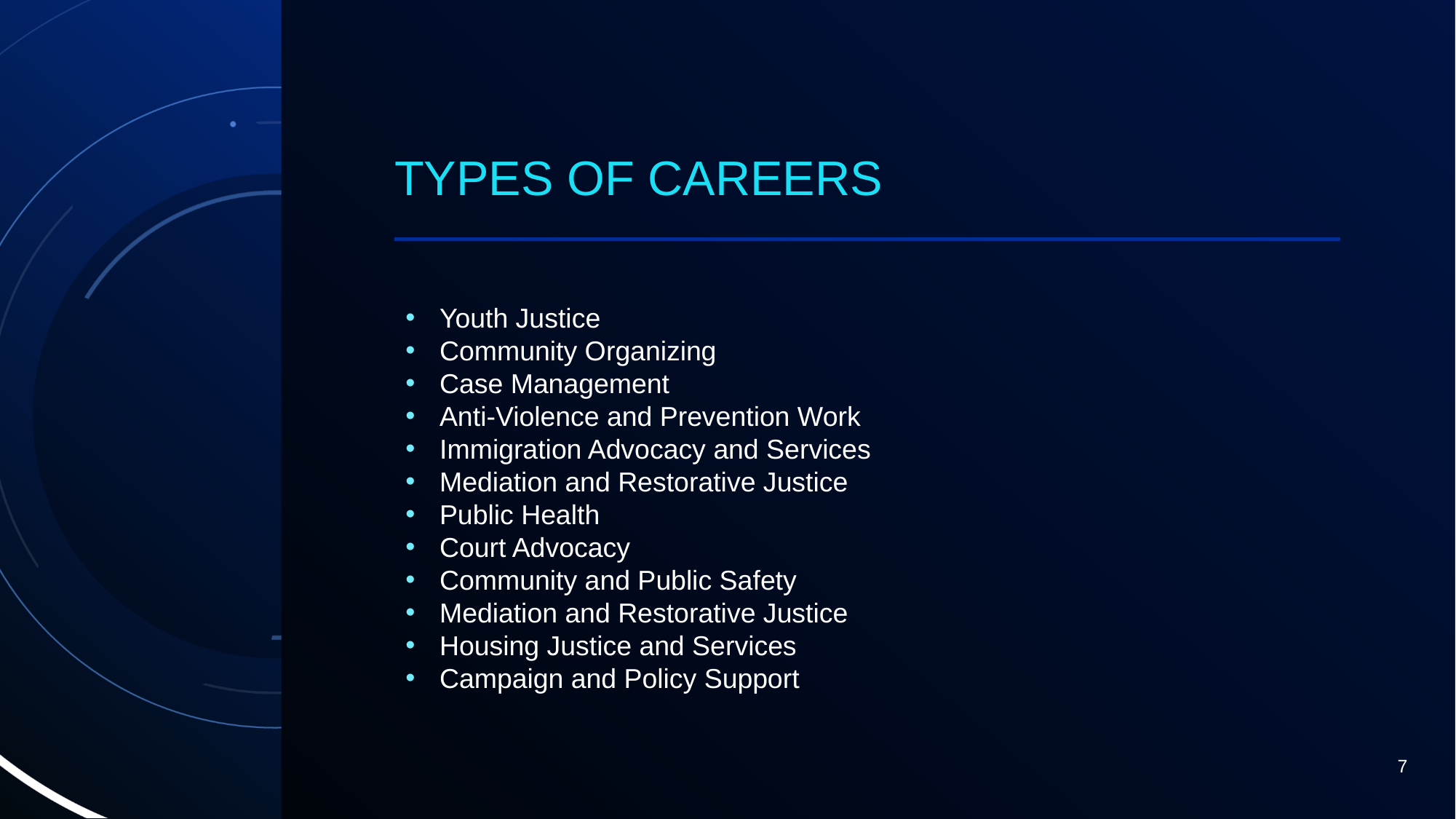

# Types of Careers
Youth Justice
Community Organizing
Case Management
Anti-Violence and Prevention Work
Immigration Advocacy and Services
Mediation and Restorative Justice
Public Health
Court Advocacy
Community and Public Safety
Mediation and Restorative Justice
Housing Justice and Services
Campaign and Policy Support
7